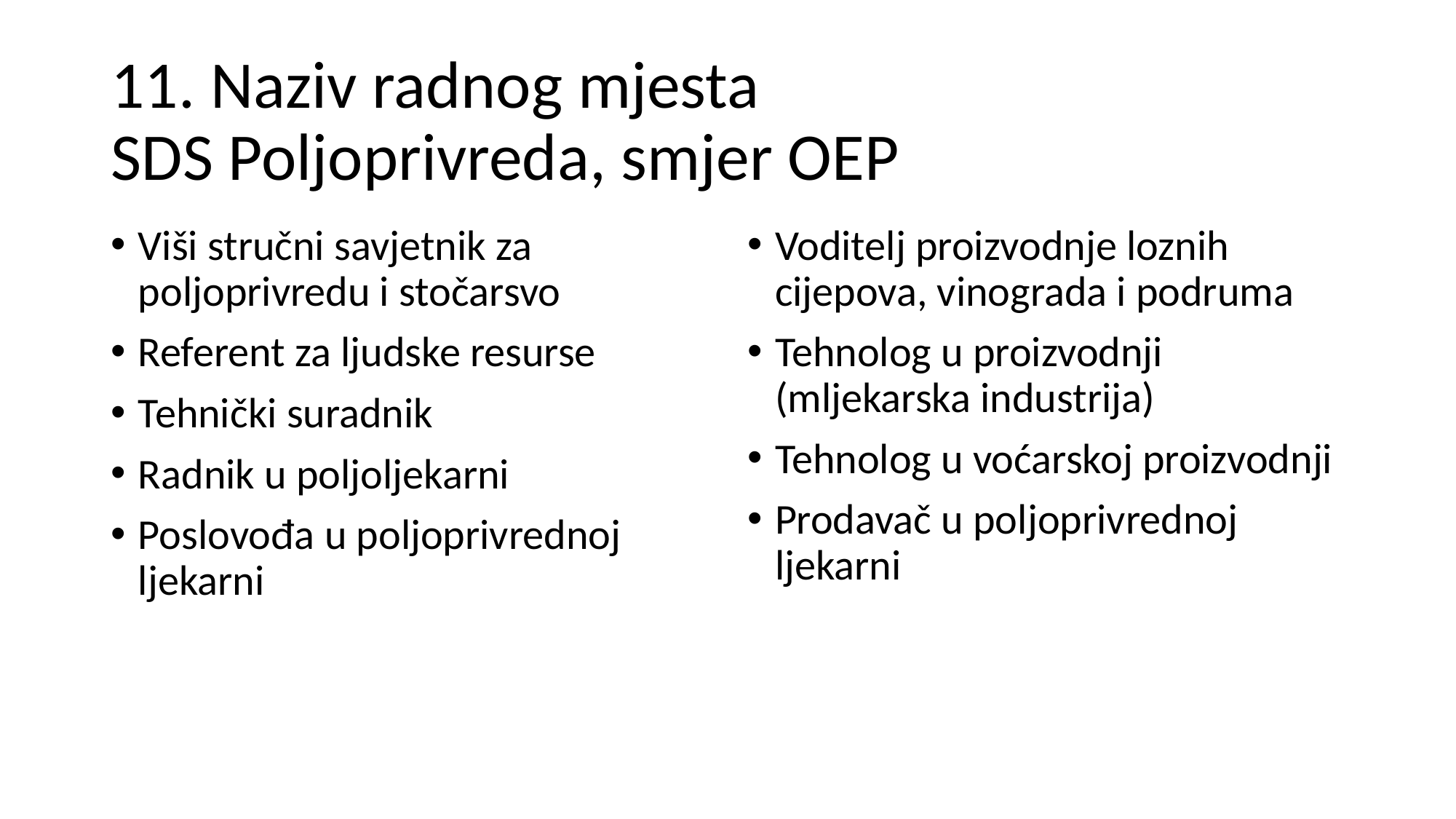

# 11. Naziv radnog mjesta SDS Poljoprivreda, smjer OEP
Viši stručni savjetnik za poljoprivredu i stočarsvo
Referent za ljudske resurse
Tehnički suradnik
Radnik u poljoljekarni
Poslovođa u poljoprivrednoj ljekarni

Voditelj proizvodnje loznih cijepova, vinograda i podruma
Tehnolog u proizvodnji (mljekarska industrija)
Tehnolog u voćarskoj proizvodnji
Prodavač u poljoprivrednoj ljekarni